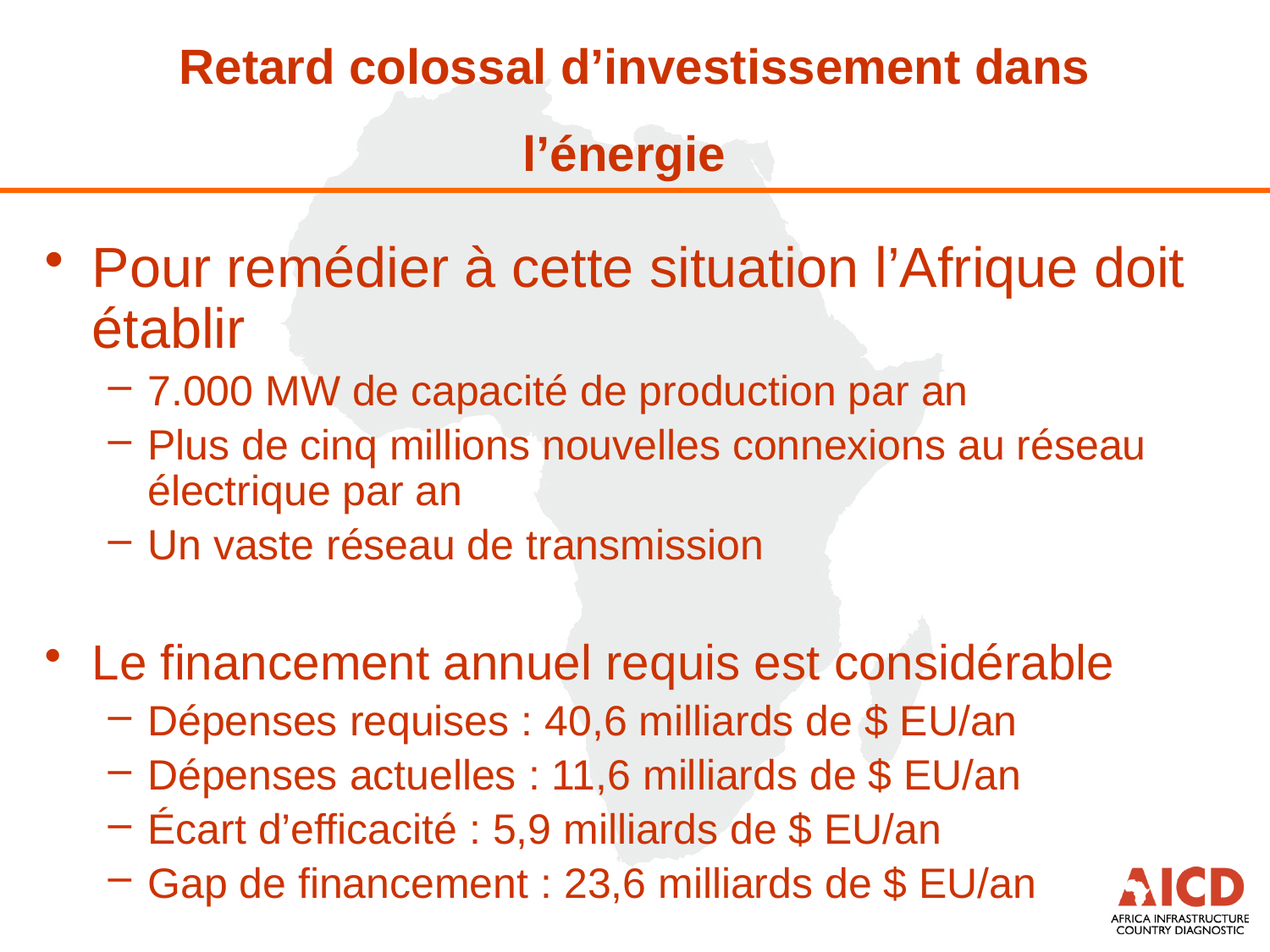

# Retard colossal d’investissement dans l’énergie
Pour remédier à cette situation l’Afrique doit établir
7.000 MW de capacité de production par an
Plus de cinq millions nouvelles connexions au réseau électrique par an
Un vaste réseau de transmission

Le financement annuel requis est considérable
Dépenses requises : 40,6 milliards de $ EU/an
Dépenses actuelles : 11,6 milliards de $ EU/an
Écart d’efficacité : 5,9 milliards de $ EU/an
Gap de financement : 23,6 milliards de $ EU/an